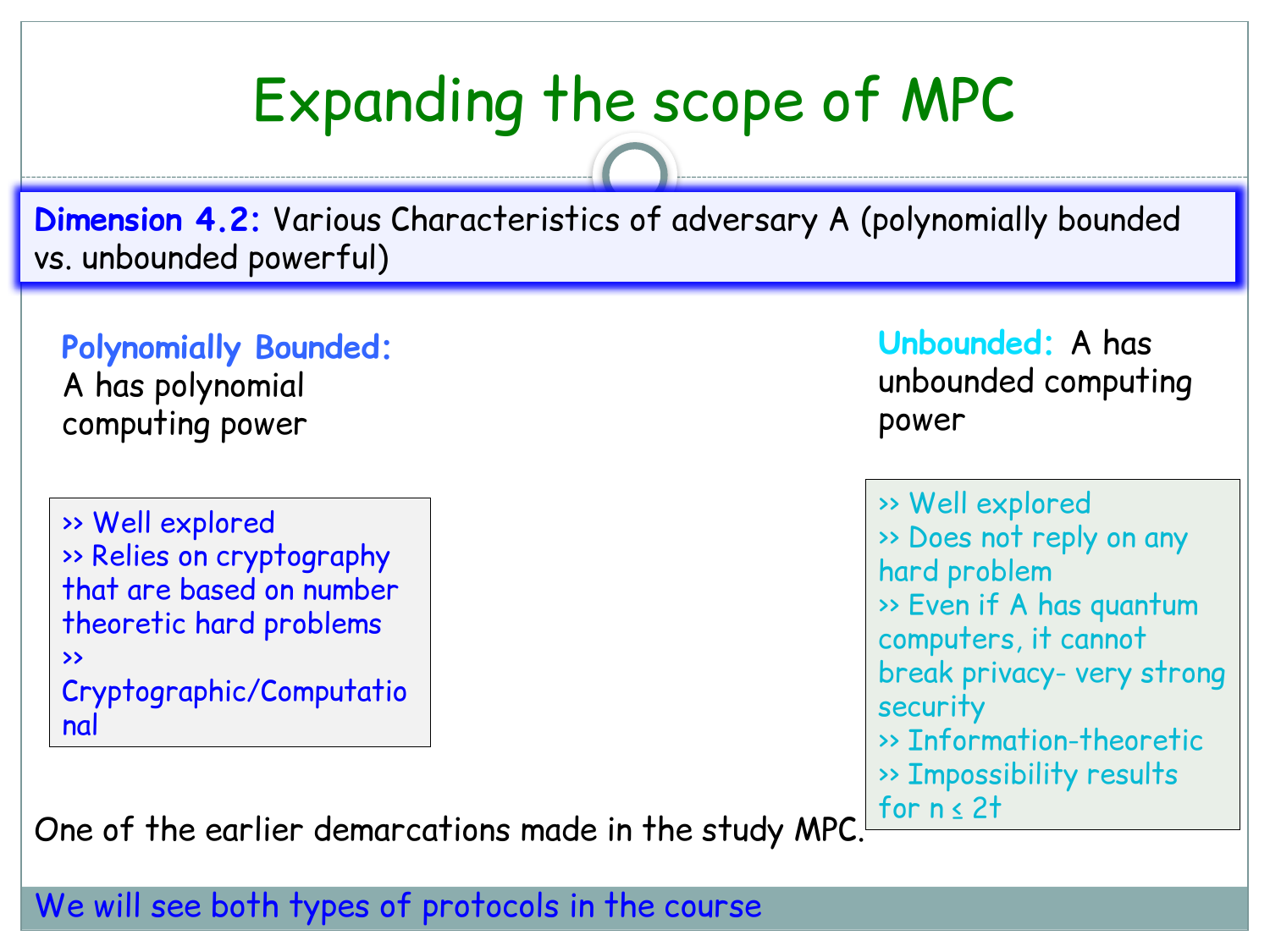

Expanding the scope of MPC
Dimension 4.2: Various Characteristics of adversary A (polynomially bounded vs. unbounded powerful)
Unbounded: A has unbounded computing power
Polynomially Bounded: A has polynomial computing power
>> Well explored
>> Does not reply on any hard problem
>> Even if A has quantum computers, it cannot break privacy- very strong security
>> Information-theoretic
>> Impossibility results for n ≤ 2t
>> Well explored
>> Relies on cryptography that are based on number theoretic hard problems
>> Cryptographic/Computational
One of the earlier demarcations made in the study MPC.

We will see both types of protocols in the course